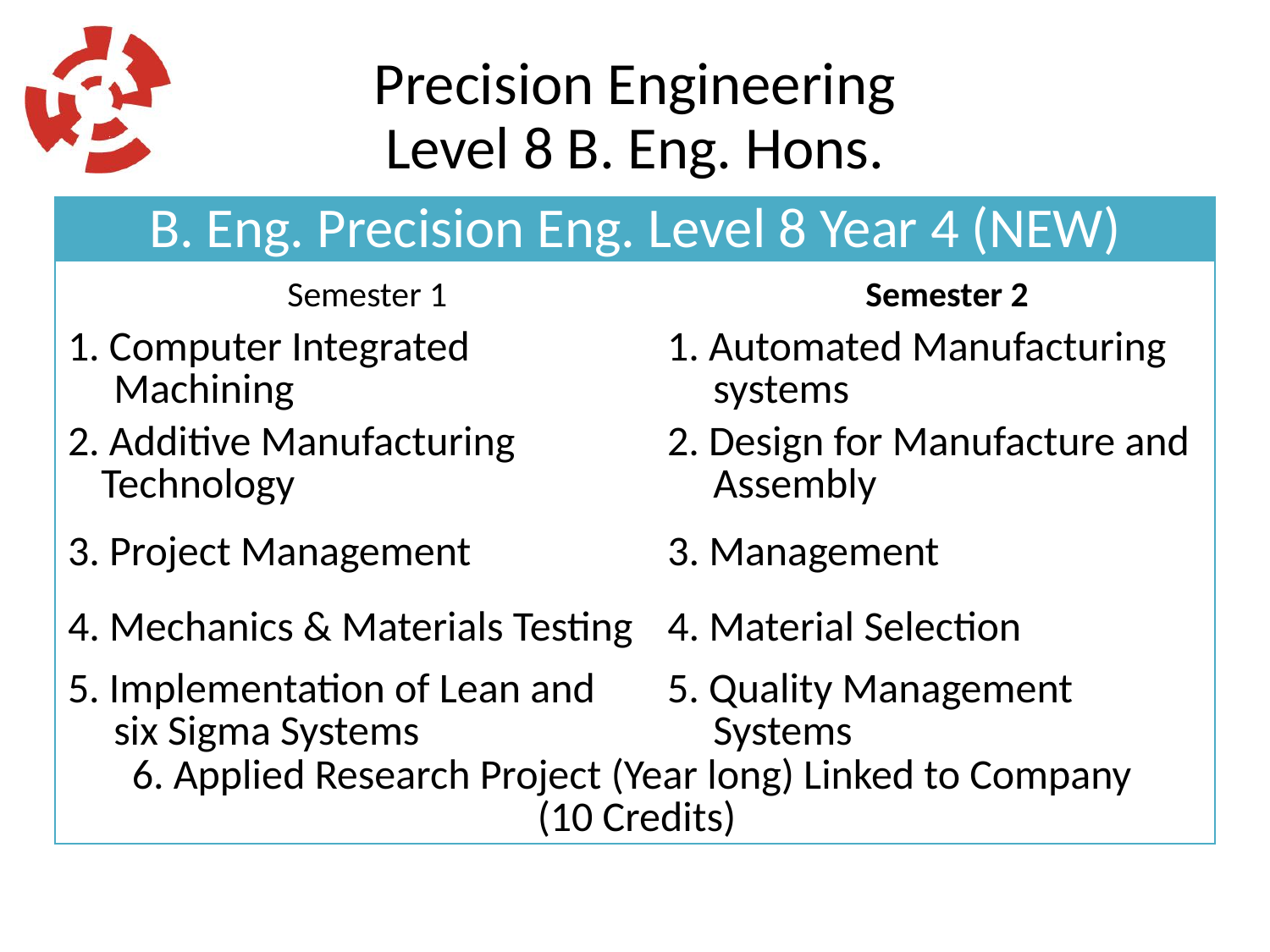

# Precision Engineering Level 8 B. Eng. Hons.
| B. Eng. Precision Eng. Level 8 Year 4 (NEW) |  |
| --- | --- |
| Semester 1 | Semester 2 |
| 1. Computer Integrated Machining | 1. Automated Manufacturing systems |
| 2. Additive Manufacturing Technology | 2. Design for Manufacture and Assembly |
| 3. Project Management | 3. Management |
| 4. Mechanics & Materials Testing | 4. Material Selection |
| 5. Implementation of Lean and six Sigma Systems | 5. Quality Management Systems |
| 6. Applied Research Project (Year long) Linked to Company (10 Credits) |  |